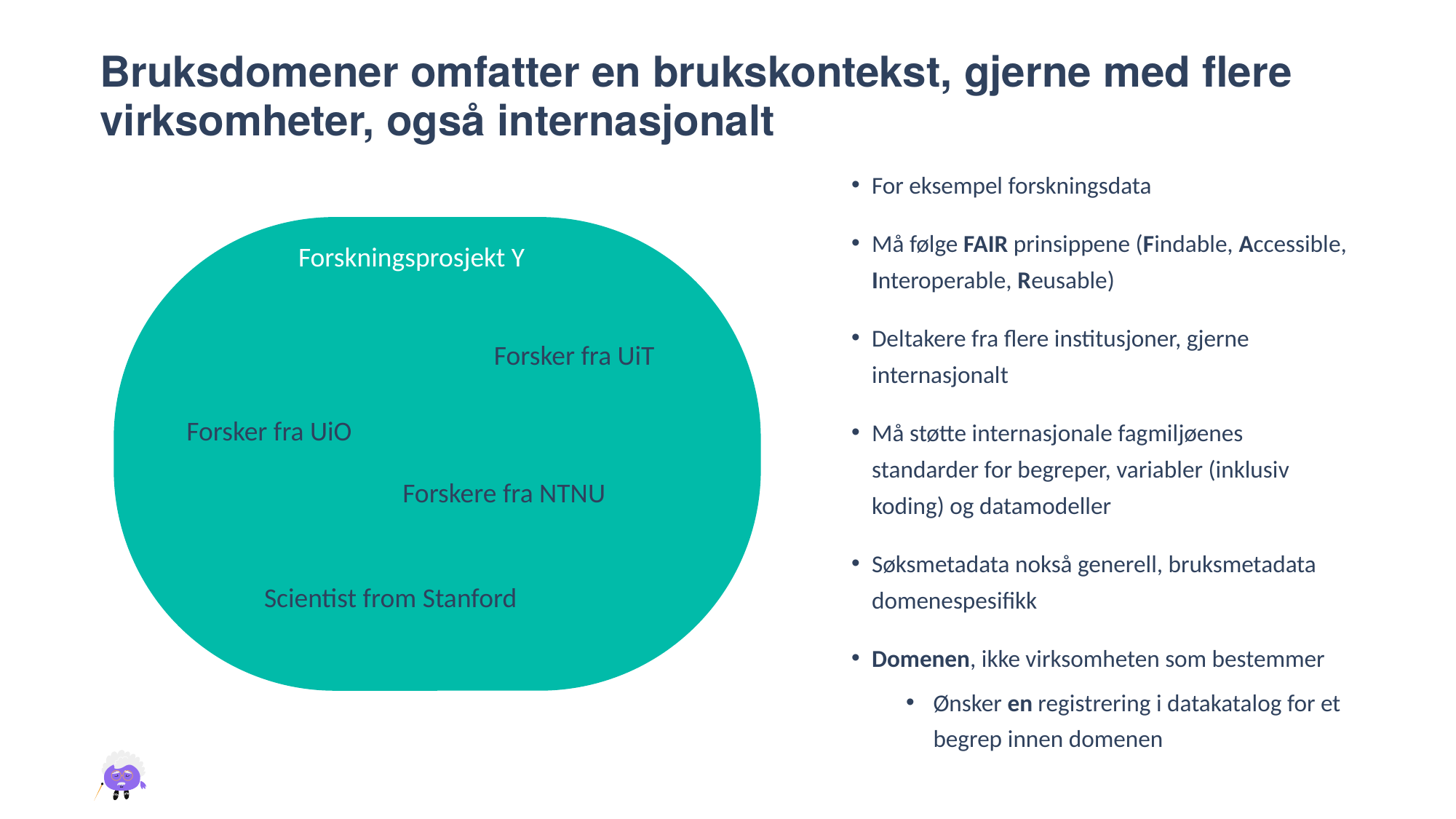

# Bruksdomener omfatter en brukskontekst, gjerne med flere virksomheter, også internasjonalt
For eksempel forskningsdata
Må følge FAIR prinsippene (Findable, Accessible, Interoperable, Reusable)
Deltakere fra flere institusjoner, gjerne internasjonalt
Må støtte internasjonale fagmiljøenes standarder for begreper, variabler (inklusiv koding) og datamodeller
Søksmetadata nokså generell, bruksmetadata domenespesifikk
Domenen, ikke virksomheten som bestemmer
Ønsker en registrering i datakatalog for et begrep innen domenen

Forskningsprosjekt Y
Forsker fra UiT
Forsker fra UiO
Forskere fra NTNU
Scientist from Stanford